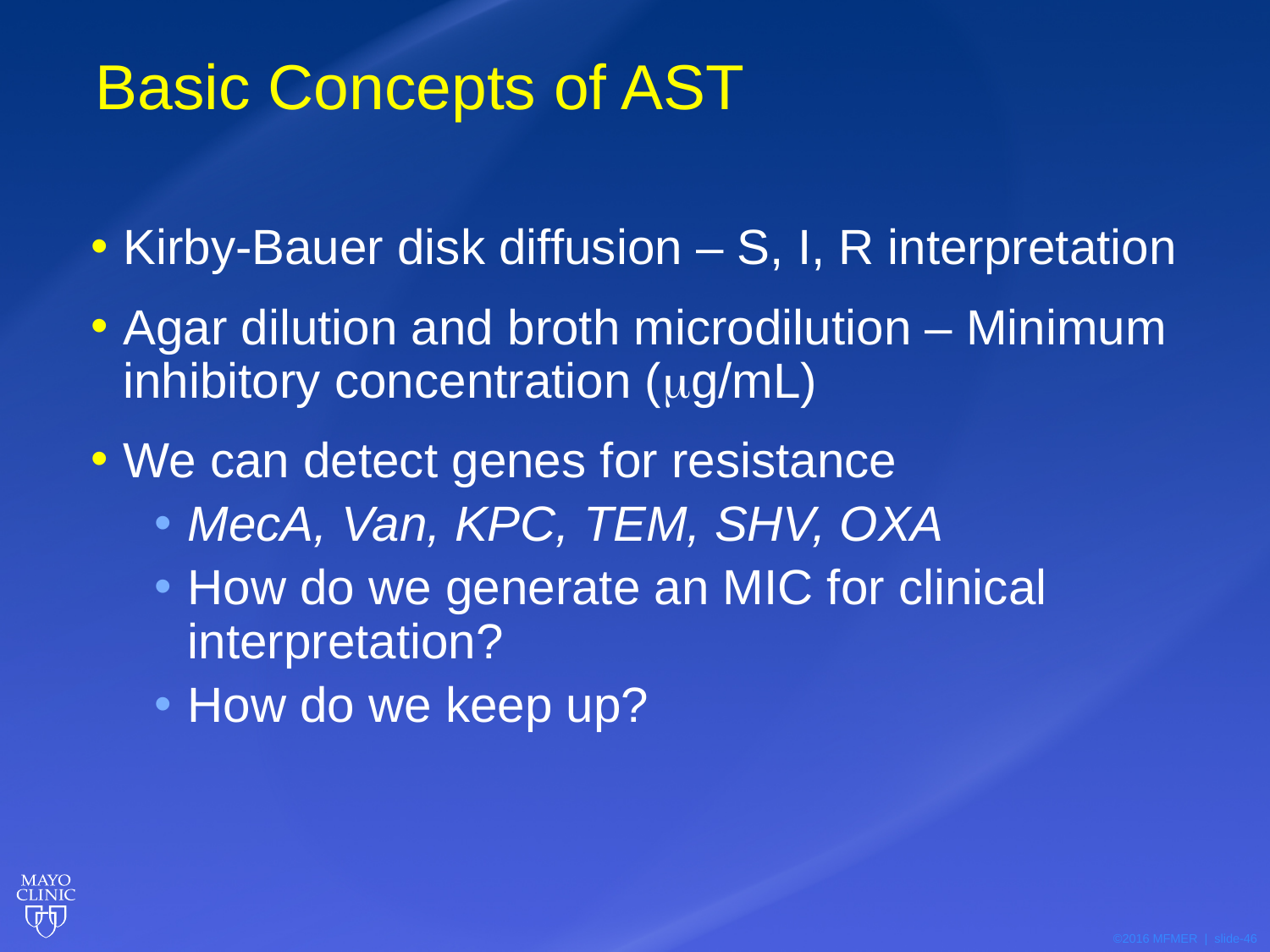

# Basic Concepts of AST
Kirby-Bauer disk diffusion – S, I, R interpretation
Agar dilution and broth microdilution – Minimum inhibitory concentration (μg/mL)
We can detect genes for resistance
MecA, Van, KPC, TEM, SHV, OXA
How do we generate an MIC for clinical interpretation?
How do we keep up?